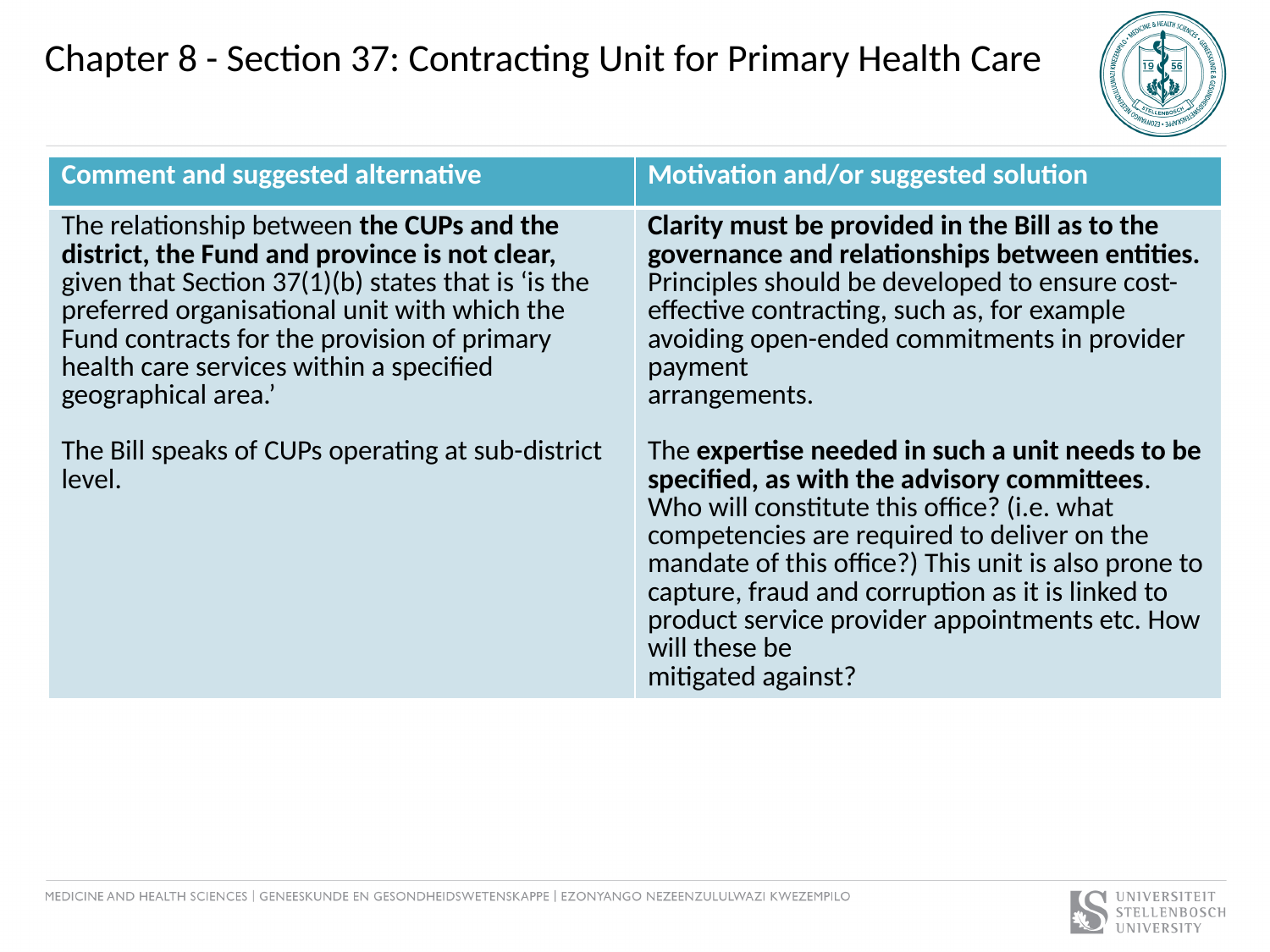

# Chapter 8 - Section 37: Contracting Unit for Primary Health Care
| Comment and suggested alternative | Motivation and/or suggested solution |
| --- | --- |
| The relationship between the CUPs and the district, the Fund and province is not clear, given that Section 37(1)(b) states that is ‘is the preferred organisational unit with which the Fund contracts for the provision of primary health care services within a specified geographical area.’ The Bill speaks of CUPs operating at sub-district level. | Clarity must be provided in the Bill as to the governance and relationships between entities. Principles should be developed to ensure cost- effective contracting, such as, for example avoiding open-ended commitments in provider payment arrangements. The expertise needed in such a unit needs to be specified, as with the advisory committees. Who will constitute this office? (i.e. what competencies are required to deliver on the mandate of this office?) This unit is also prone to capture, fraud and corruption as it is linked to product service provider appointments etc. How will these be mitigated against? |